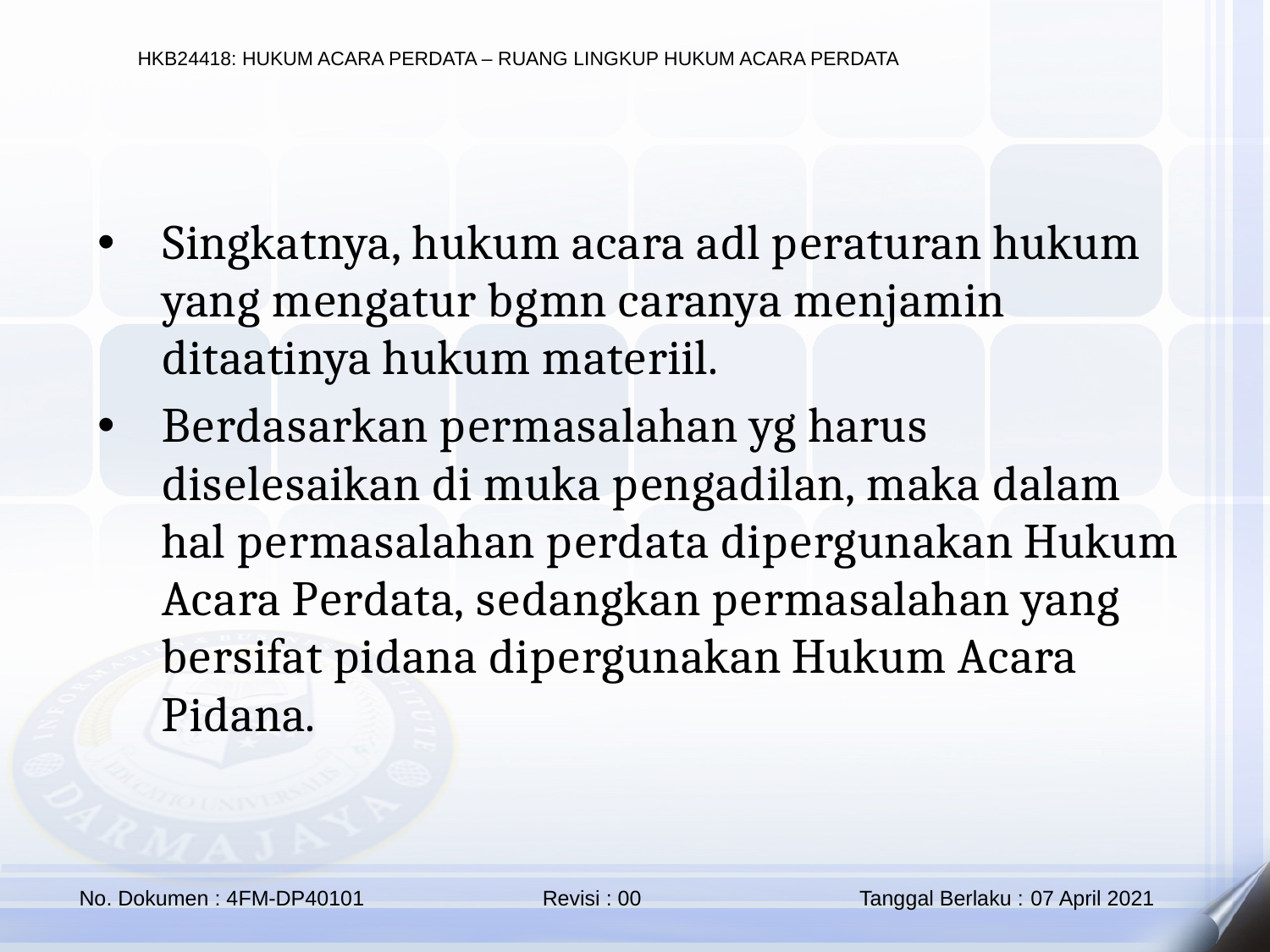

Singkatnya, hukum acara adl peraturan hukum yang mengatur bgmn caranya menjamin ditaatinya hukum materiil.
Berdasarkan permasalahan yg harus diselesaikan di muka pengadilan, maka dalam hal permasalahan perdata dipergunakan Hukum Acara Perdata, sedangkan permasalahan yang bersifat pidana dipergunakan Hukum Acara Pidana.